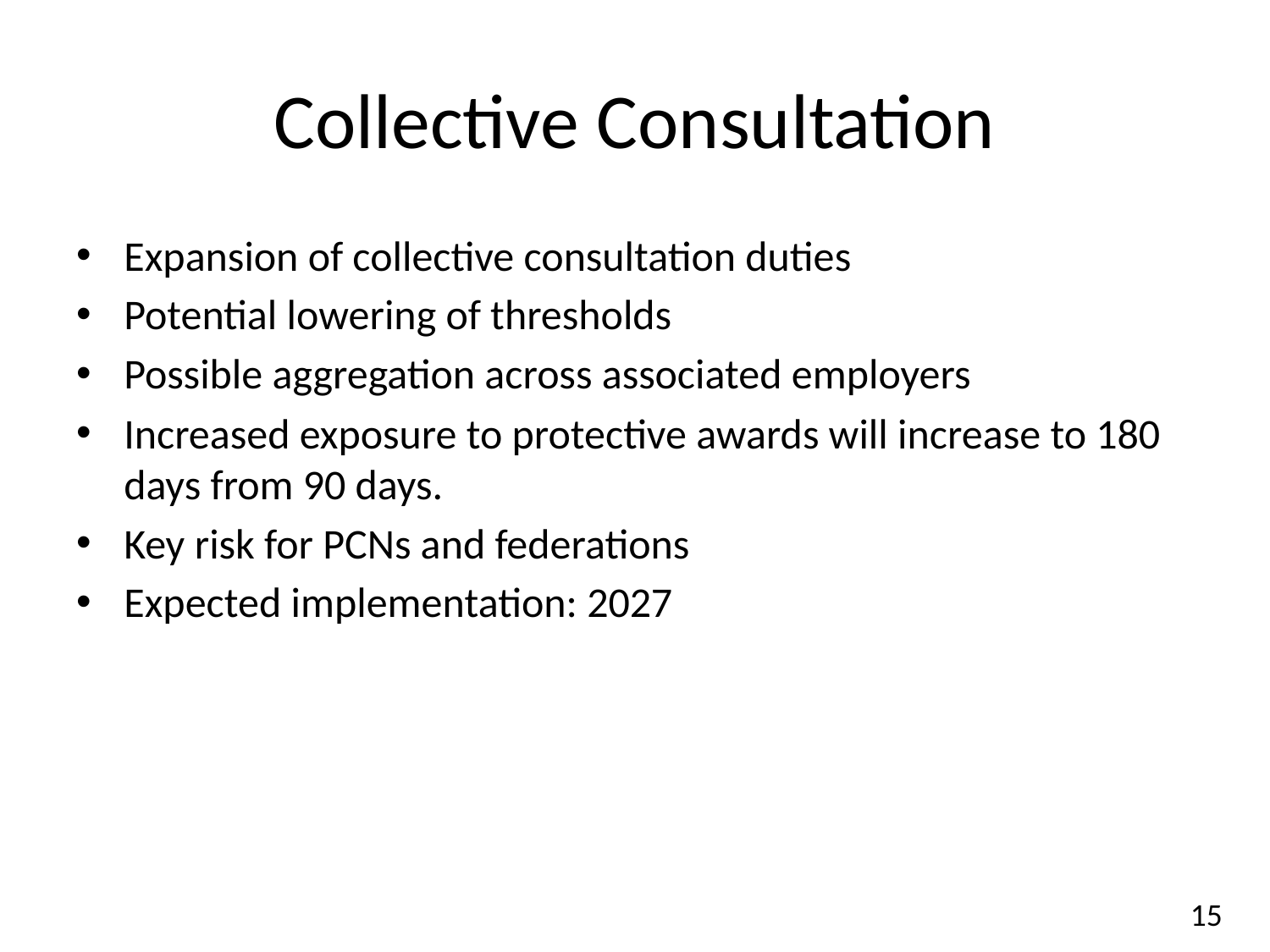

# Collective Consultation
Expansion of collective consultation duties
Potential lowering of thresholds
Possible aggregation across associated employers
Increased exposure to protective awards will increase to 180 days from 90 days.
Key risk for PCNs and federations
Expected implementation: 2027

15